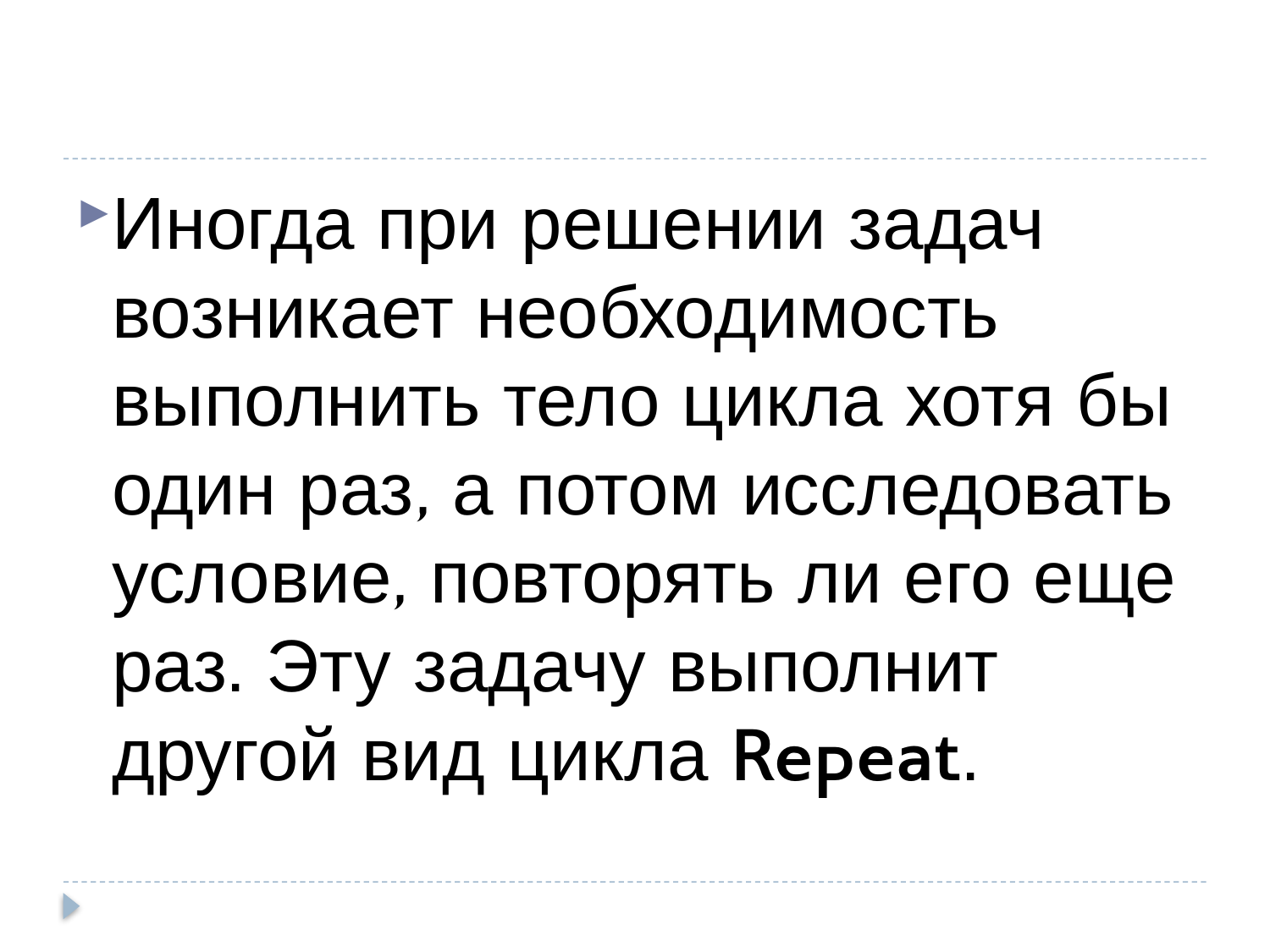

#
Иногда при решении задач возникает необходимость выполнить тело цикла хотя бы один раз, а потом исследовать условие, повторять ли его еще раз. Эту задачу выполнит другой вид цикла Repeat.